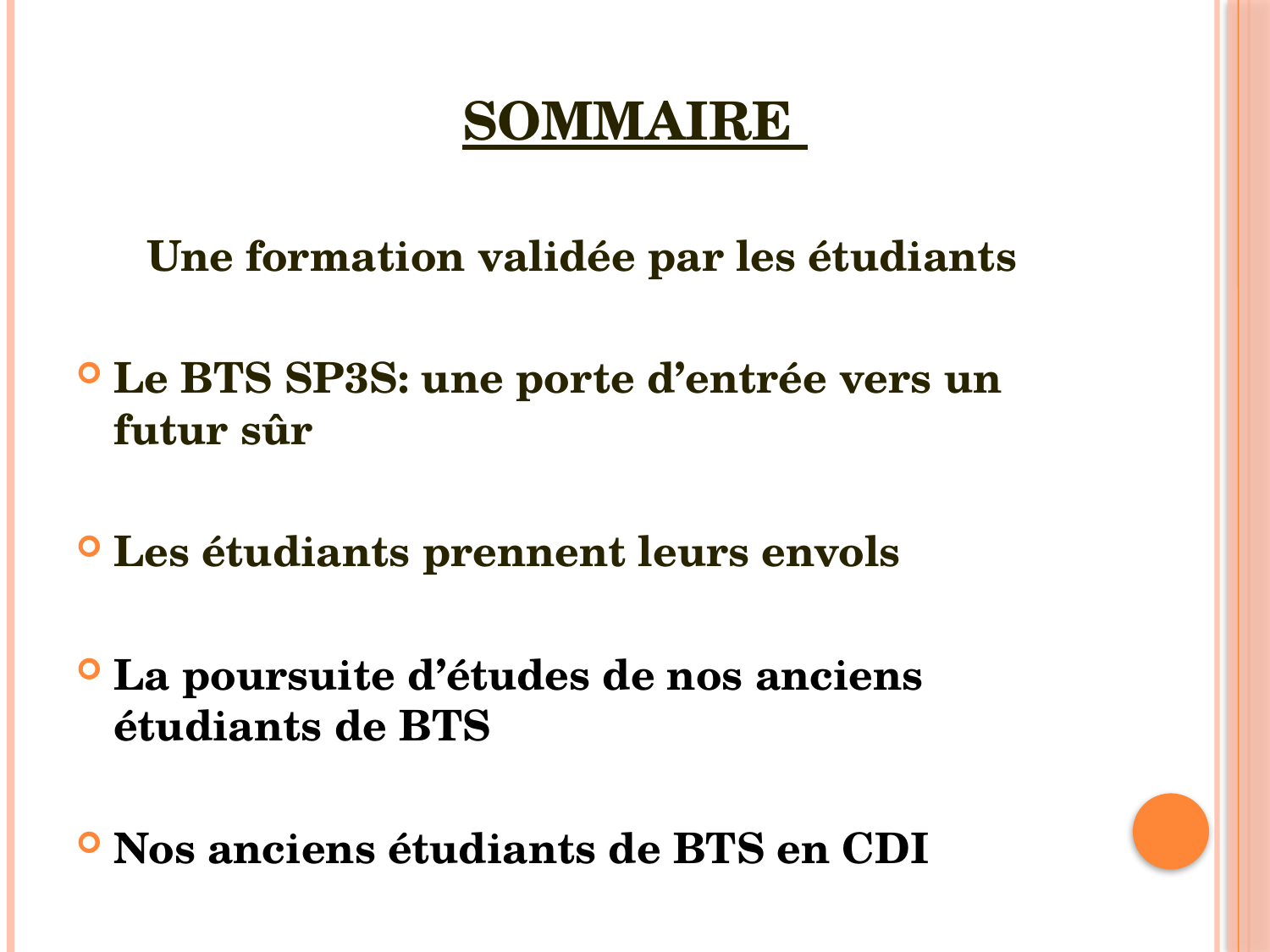

# Sommaire
Une formation validée par les étudiants

Le BTS SP3S: une porte d’entrée vers un futur sûr

Les étudiants prennent leurs envols

La poursuite d’études de nos anciens étudiants de BTS

Nos anciens étudiants de BTS en CDI